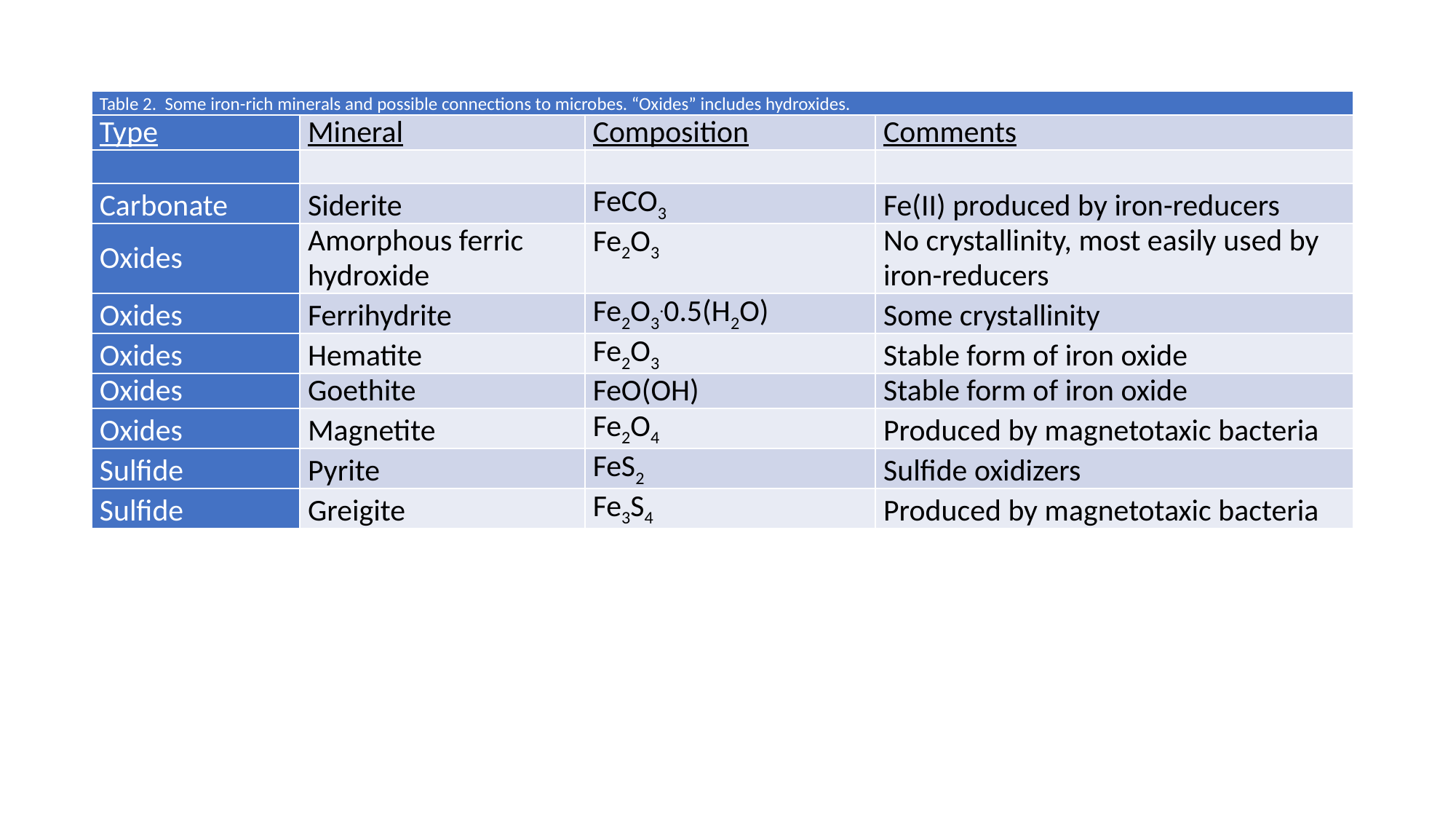

| Table 2. Some iron-rich minerals and possible connections to microbes. “Oxides” includes hydroxides. |  |  |  |
| --- | --- | --- | --- |
| Type | Mineral | Composition | Comments |
|  |  |  |  |
| Carbonate | Siderite | FeCO3 | Fe(II) produced by iron-reducers |
| Oxides | Amorphous ferric hydroxide | Fe2O3 | No crystallinity, most easily used by iron-reducers |
| Oxides | Ferrihydrite | Fe2O3.0.5(H2O) | Some crystallinity |
| Oxides | Hematite | Fe2O3 | Stable form of iron oxide |
| Oxides | Goethite | FeO(OH) | Stable form of iron oxide |
| Oxides | Magnetite | Fe2O4 | Produced by magnetotaxic bacteria |
| Sulfide | Pyrite | FeS2 | Sulfide oxidizers |
| Sulfide | Greigite | Fe3S4 | Produced by magnetotaxic bacteria |